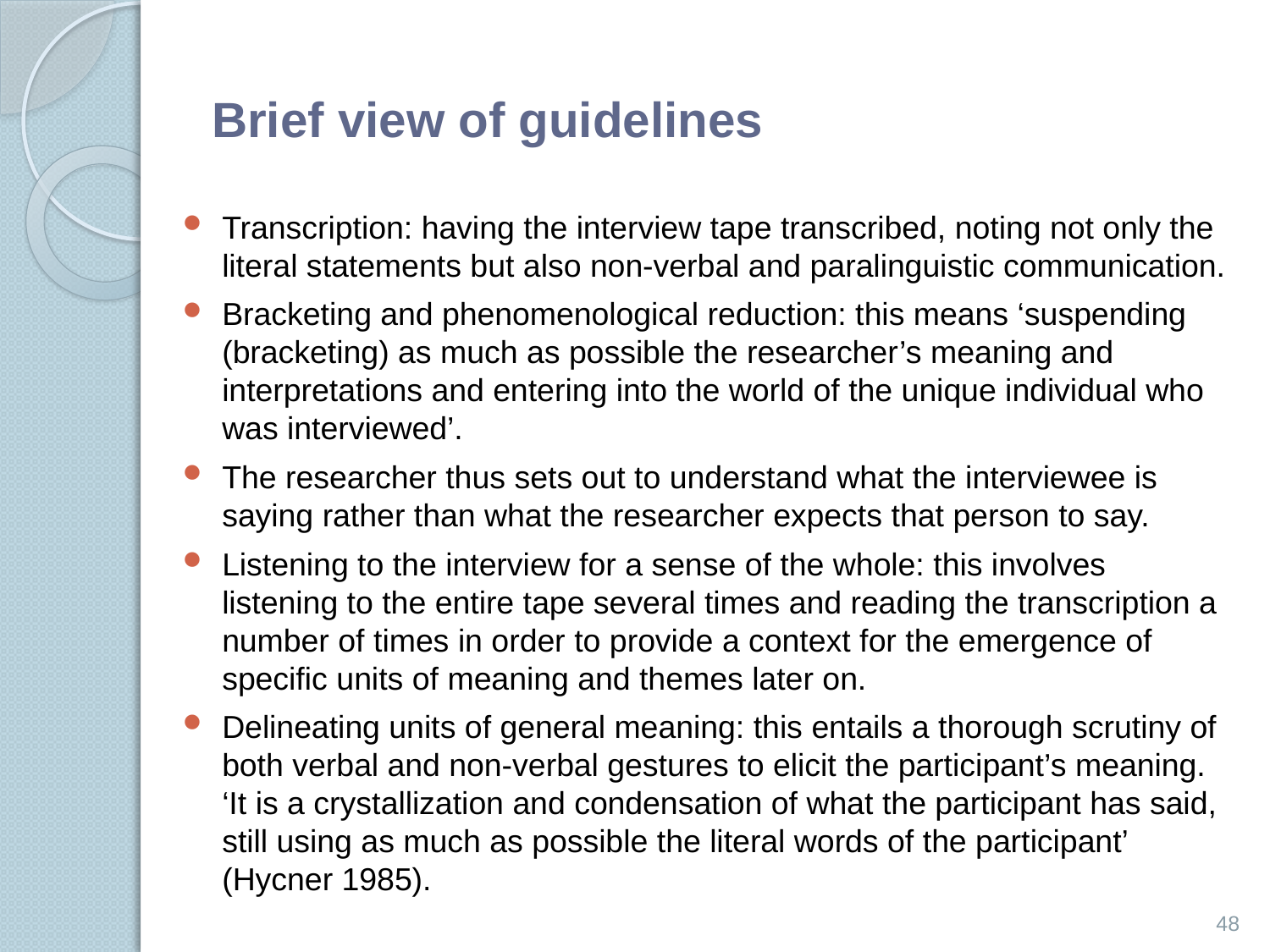

# Brief view of guidelines
Transcription: having the interview tape transcribed, noting not only the literal statements but also non-verbal and paralinguistic communication.
Bracketing and phenomenological reduction: this means ‘suspending (bracketing) as much as possible the researcher’s meaning and interpretations and entering into the world of the unique individual who was interviewed’.
The researcher thus sets out to understand what the interviewee is saying rather than what the researcher expects that person to say.
Listening to the interview for a sense of the whole: this involves listening to the entire tape several times and reading the transcription a number of times in order to provide a context for the emergence of speciﬁc units of meaning and themes later on.
Delineating units of general meaning: this entails a thorough scrutiny of both verbal and non-verbal gestures to elicit the participant’s meaning. ‘It is a crystallization and condensation of what the participant has said, still using as much as possible the literal words of the participant’ (Hycner 1985).

48